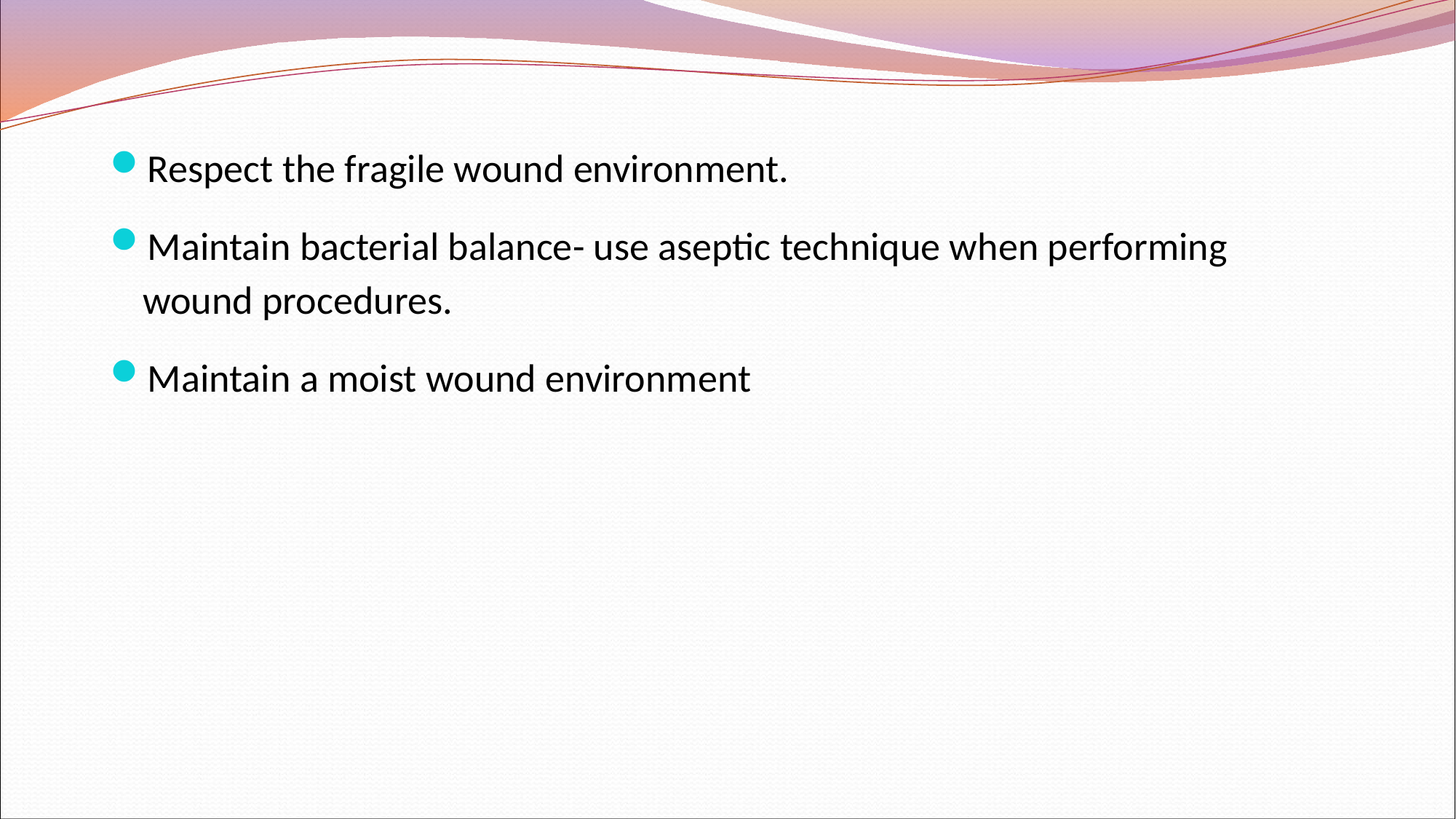

Respect the fragile wound environment.
Maintain bacterial balance- use aseptic technique when performing wound procedures.
Maintain a moist wound environment